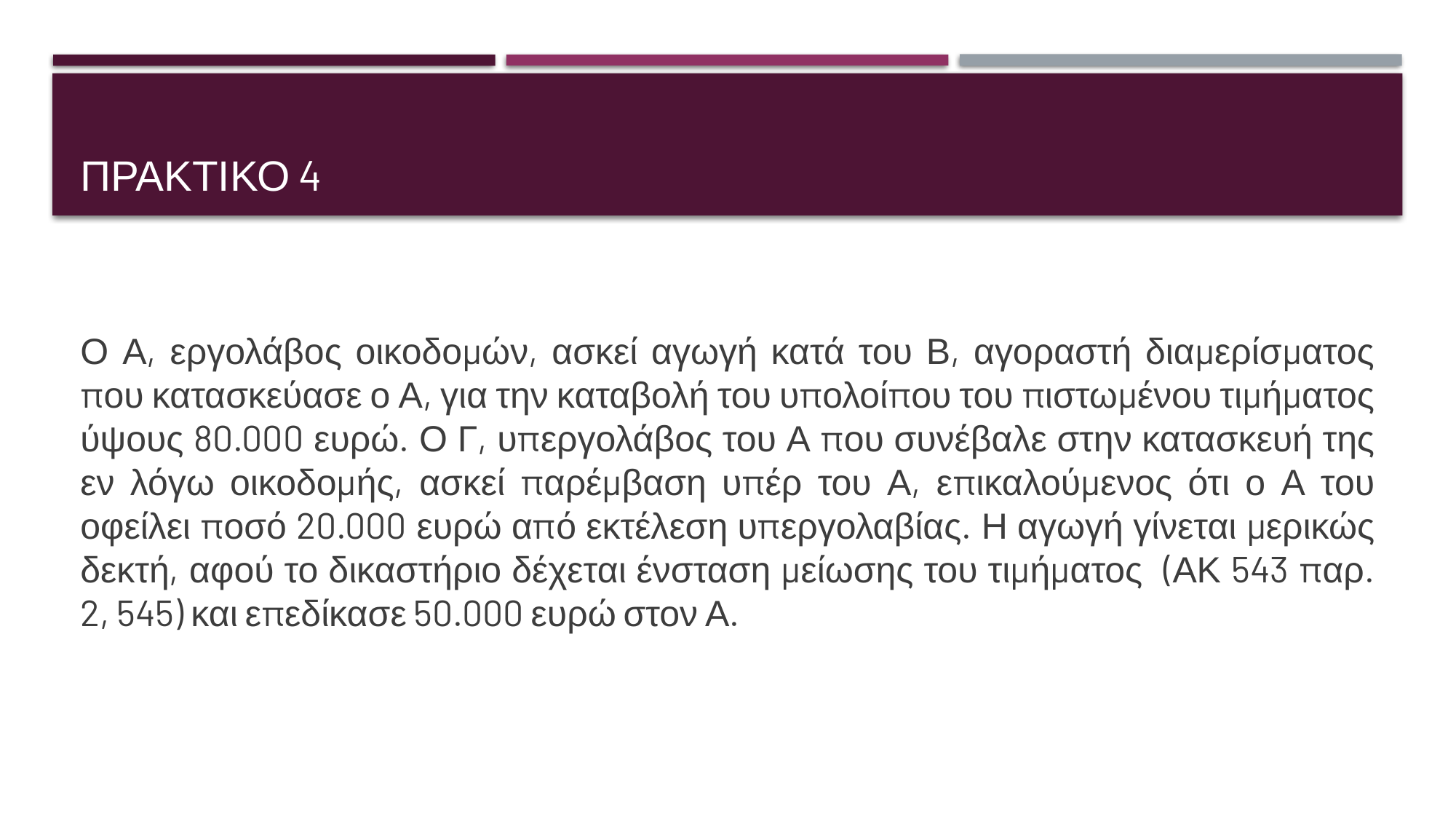

# Πρακτικο 4
Ο Α, εργολάβος οικοδομών, ασκεί αγωγή κατά του Β, αγοραστή διαμερίσματος που κατασκεύασε ο Α, για την καταβολή του υπολοίπου του πιστωμένου τιμήματος ύψους 80.000 ευρώ. Ο Γ, υπεργολάβος του Α που συνέβαλε στην κατασκευή της εν λόγω οικοδομής, ασκεί παρέμβαση υπέρ του Α, επικαλούμενος ότι ο Α του οφείλει ποσό 20.000 ευρώ από εκτέλεση υπεργολαβίας. Η αγωγή γίνεται μερικώς δεκτή, αφού το δικαστήριο δέχεται ένσταση μείωσης του τιμήματος  (ΑΚ 543 παρ. 2, 545) και επεδίκασε 50.000 ευρώ στον Α.